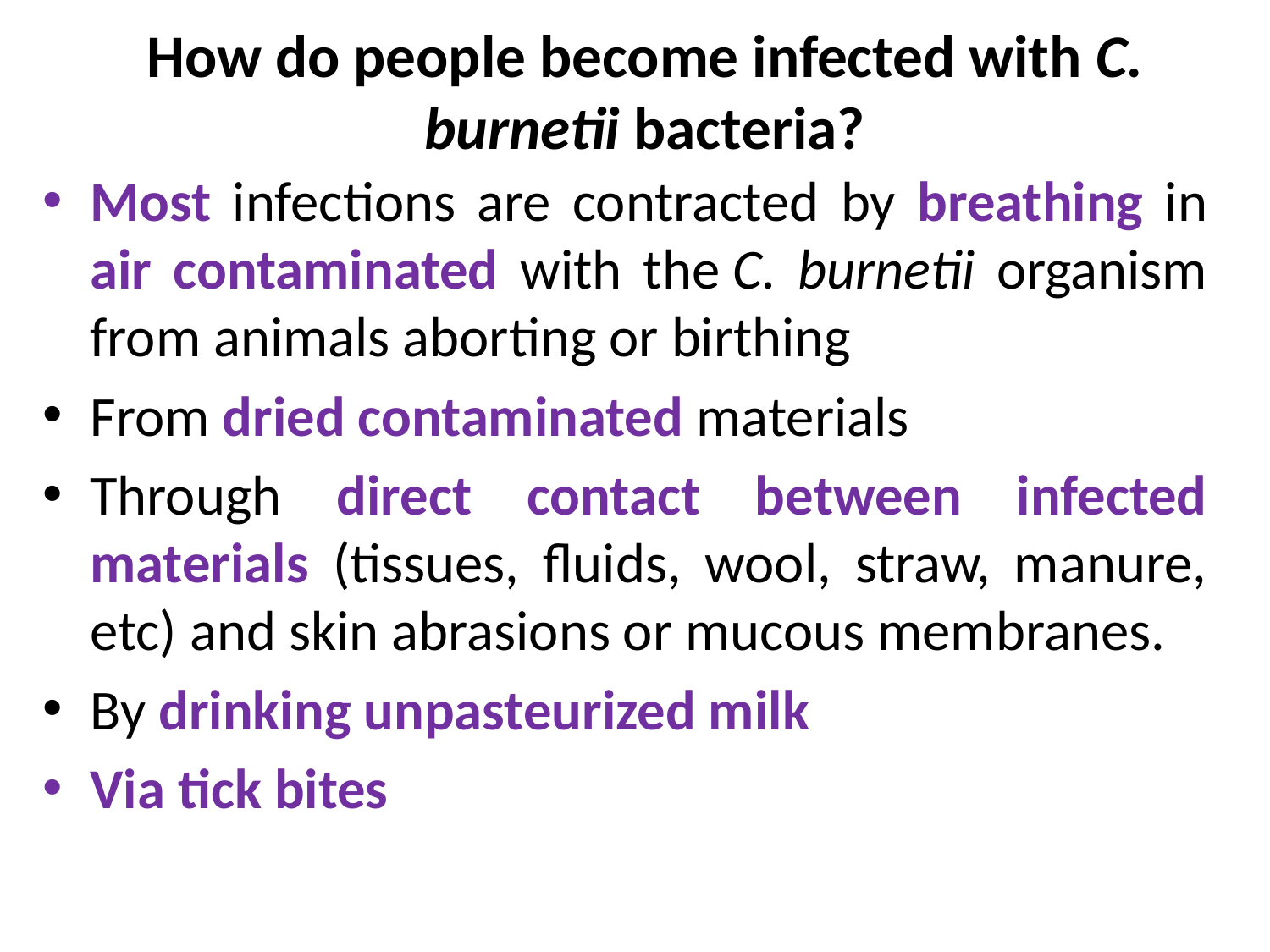

# How do people become infected with C. burnetii bacteria?
Most infections are contracted by breathing in air contaminated with the C. burnetii organism from animals aborting or birthing
From dried contaminated materials
Through direct contact between infected materials (tissues, fluids, wool, straw, manure, etc) and skin abrasions or mucous membranes.
By drinking unpasteurized milk
Via tick bites